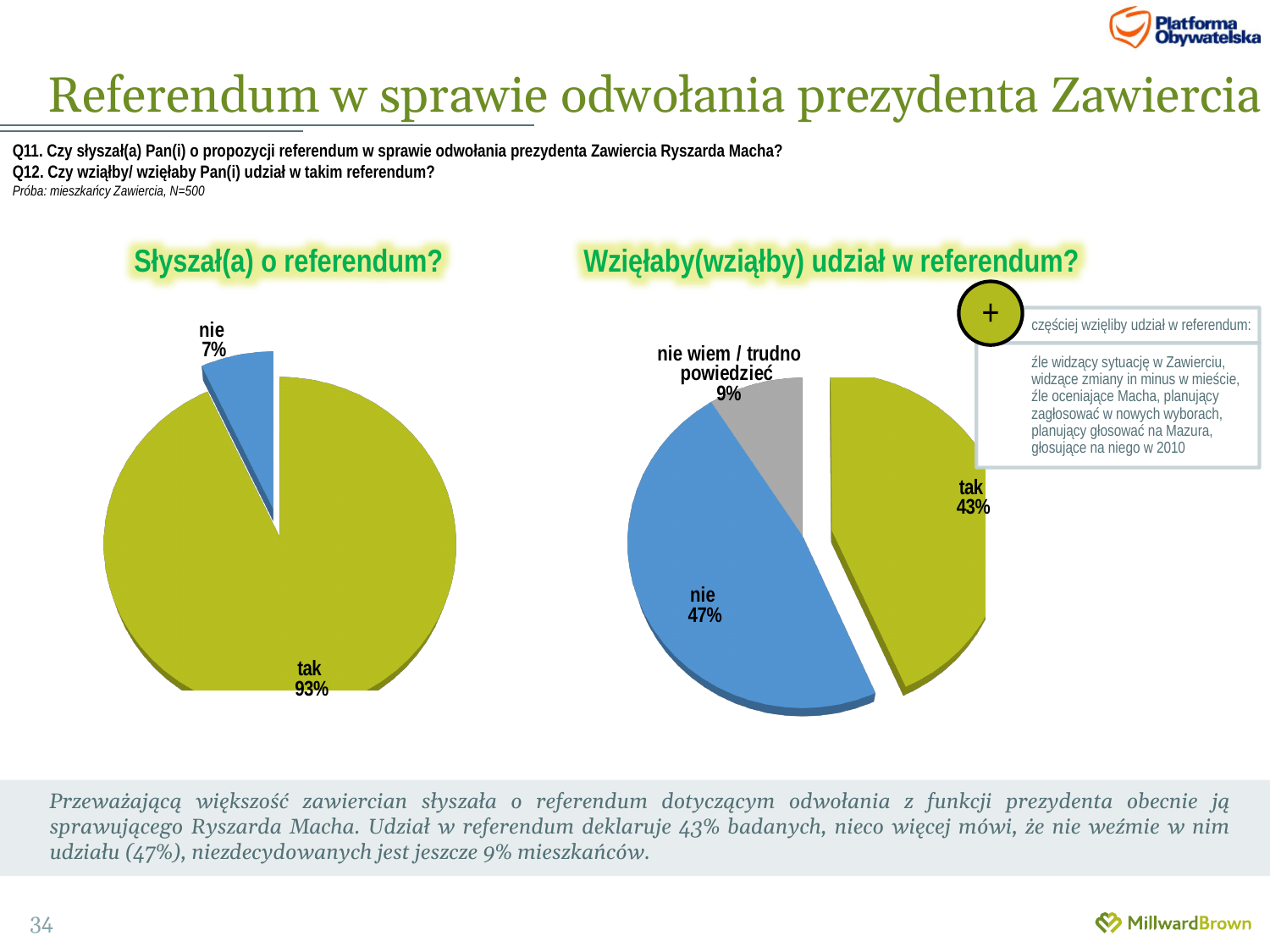

# Referendum w sprawie odwołania prezydenta Zawiercia
Q11. Czy słyszał(a) Pan(i) o propozycji referendum w sprawie odwołania prezydenta Zawiercia Ryszarda Macha?
Q12. Czy wziąłby/ wzięłaby Pan(i) udział w takim referendum?
Próba: mieszkańcy Zawiercia, N=500
Słyszał(a) o referendum?
Wzięłaby(wziąłby) udział w referendum?
+

[unsupported chart]

częściej wzięliby udział w referendum:

[unsupported chart]

źle widzący sytuację w Zawierciu, widzące zmiany in minus w mieście, źle oceniające Macha, planujący zagłosować w nowych wyborach, planujący głosować na Mazura, głosujące na niego w 2010
Przeważającą większość zawiercian słyszała o referendum dotyczącym odwołania z funkcji prezydenta obecnie ją sprawującego Ryszarda Macha. Udział w referendum deklaruje 43% badanych, nieco więcej mówi, że nie weźmie w nim udziału (47%), niezdecydowanych jest jeszcze 9% mieszkańców.

34